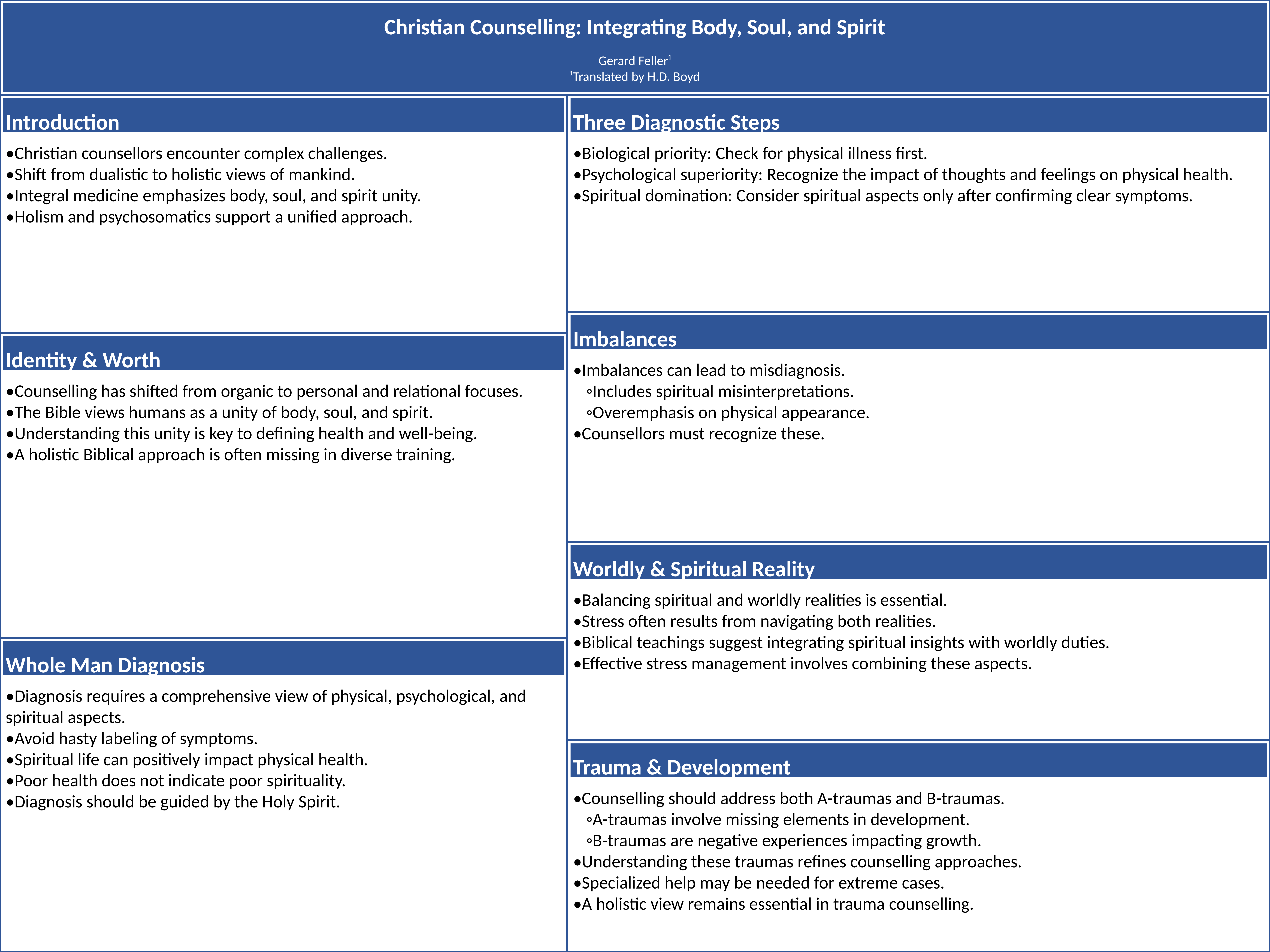

Christian Counselling: Integrating Body, Soul, and Spirit

Gerard Feller¹
¹Translated by H.D. Boyd

Introduction

Three Diagnostic Steps

•Christian counsellors encounter complex challenges.
•Shift from dualistic to holistic views of mankind.
•Integral medicine emphasizes body, soul, and spirit unity.
•Holism and psychosomatics support a unified approach.

•Biological priority: Check for physical illness first.
•Psychological superiority: Recognize the impact of thoughts and feelings on physical health.
•Spiritual domination: Consider spiritual aspects only after confirming clear symptoms.

Imbalances

Identity & Worth

•Imbalances can lead to misdiagnosis.
◦Includes spiritual misinterpretations.
◦Overemphasis on physical appearance.
•Counsellors must recognize these.

•Counselling has shifted from organic to personal and relational focuses.
•The Bible views humans as a unity of body, soul, and spirit.
•Understanding this unity is key to defining health and well-being.
•A holistic Biblical approach is often missing in diverse training.

Worldly & Spiritual Reality

•Balancing spiritual and worldly realities is essential.
•Stress often results from navigating both realities.
•Biblical teachings suggest integrating spiritual insights with worldly duties.
•Effective stress management involves combining these aspects.

Whole Man Diagnosis

•Diagnosis requires a comprehensive view of physical, psychological, and spiritual aspects.
•Avoid hasty labeling of symptoms.
•Spiritual life can positively impact physical health.
•Poor health does not indicate poor spirituality.
•Diagnosis should be guided by the Holy Spirit.

Trauma & Development

•Counselling should address both A-traumas and B-traumas.
◦A-traumas involve missing elements in development.
◦B-traumas are negative experiences impacting growth.
•Understanding these traumas refines counselling approaches.
•Specialized help may be needed for extreme cases.
•A holistic view remains essential in trauma counselling.